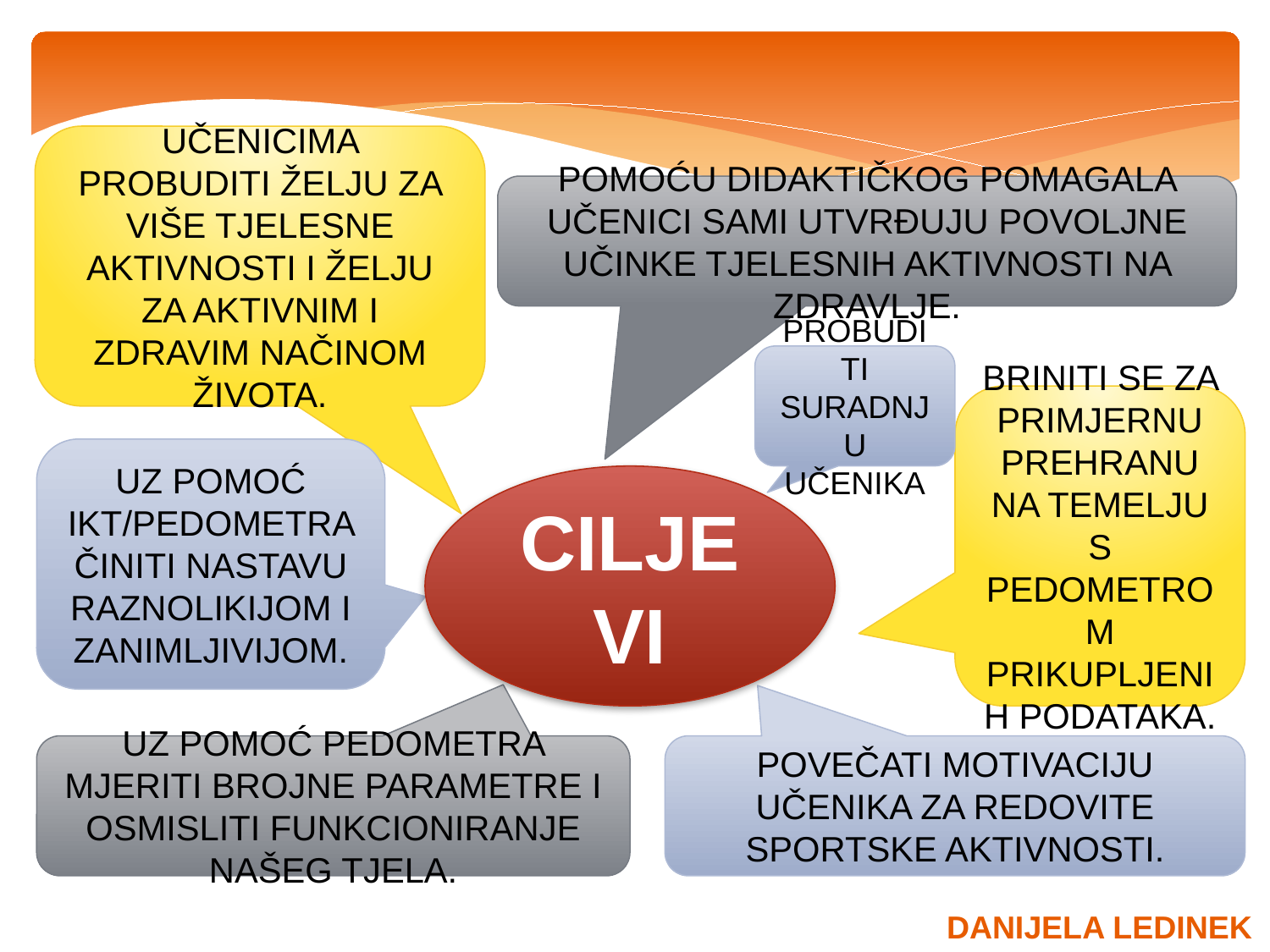

UČENICIMA PROBUDITI ŽELJU ZA VIŠE TJELESNE AKTIVNOSTI I ŽELJU ZA AKTIVNIM I ZDRAVIM NAČINOM ŽIVOTA.
POMOĆU DIDAKTIČKOG POMAGALA UČENICI SAMI UTVRĐUJU POVOLJNE UČINKE TJELESNIH AKTIVNOSTI NA ZDRAVLJE.
PROBUDITI SURADNJU UČENIKA
BRINITI SE ZA PRIMJERNU PREHRANU NA TEMELJU S PEDOMETROM PRIKUPLJENIH PODATAKA.
UZ POMOĆ IKT/PEDOMETRA ČINITI NASTAVU RAZNOLIKIJOM I ZANIMLJIVIJOM.
CILJEVI
UZ POMOĆ PEDOMETRA MJERITI BROJNE PARAMETRE I OSMISLITI FUNKCIONIRANJE NAŠEG TJELA.
POVEČATI MOTIVACIJU UČENIKA ZA REDOVITE SPORTSKE AKTIVNOSTI.
DANIJELA LEDINEK